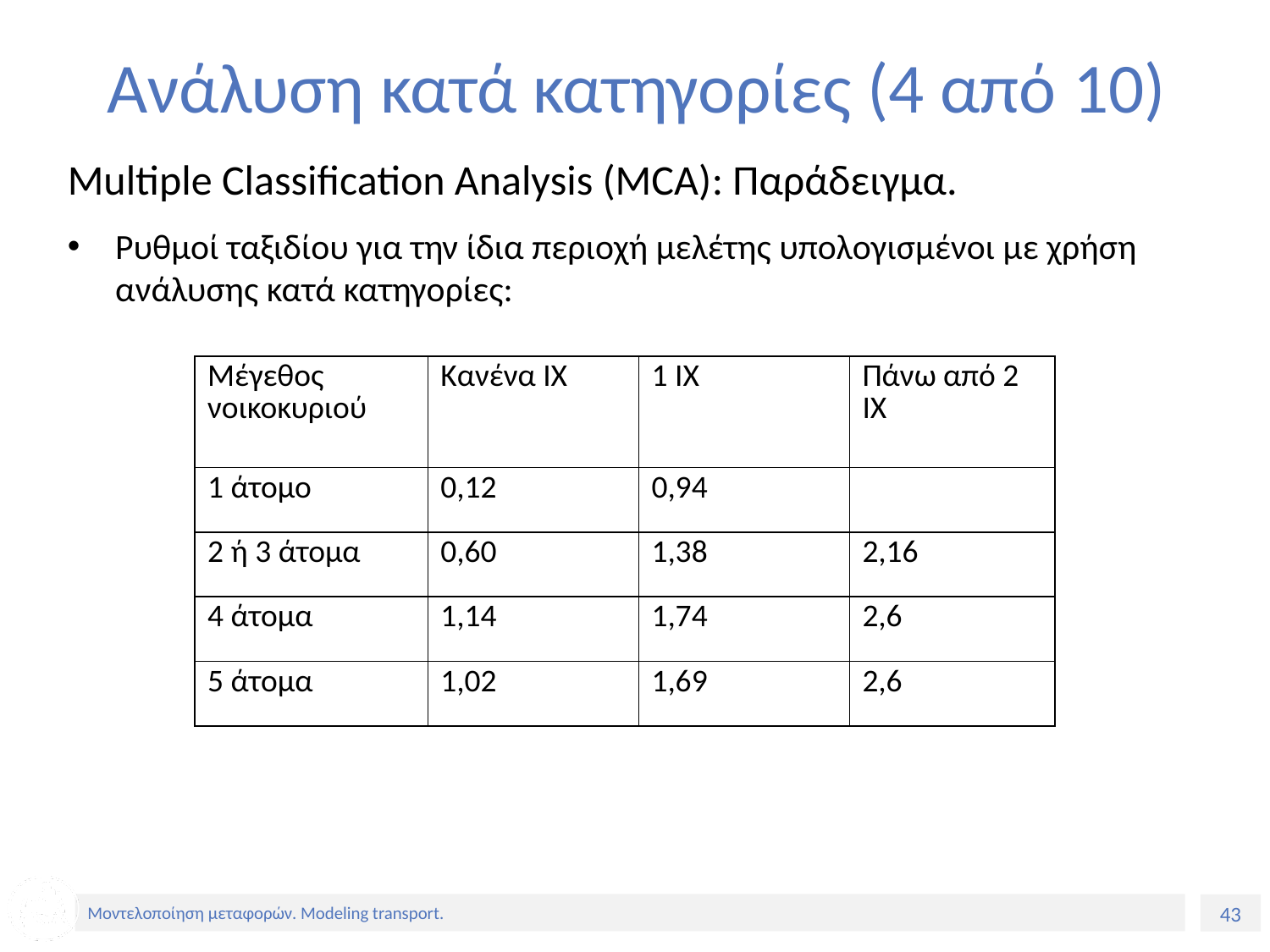

# Ανάλυση κατά κατηγορίες (4 από 10)
Multiple Classification Analysis (MCA): Παράδειγμα.
Ρυθμοί ταξιδίου για την ίδια περιοχή μελέτης υπολογισμένοι με χρήση ανάλυσης κατά κατηγορίες:

| Μέγεθος νοικοκυριού | Κανένα ΙΧ | 1 ΙΧ | Πάνω από 2 ΙΧ |
| --- | --- | --- | --- |
| 1 άτομο | 0,12 | 0,94 |  |
| 2 ή 3 άτομα | 0,60 | 1,38 | 2,16 |
| 4 άτομα | 1,14 | 1,74 | 2,6 |
| 5 άτομα | 1,02 | 1,69 | 2,6 |